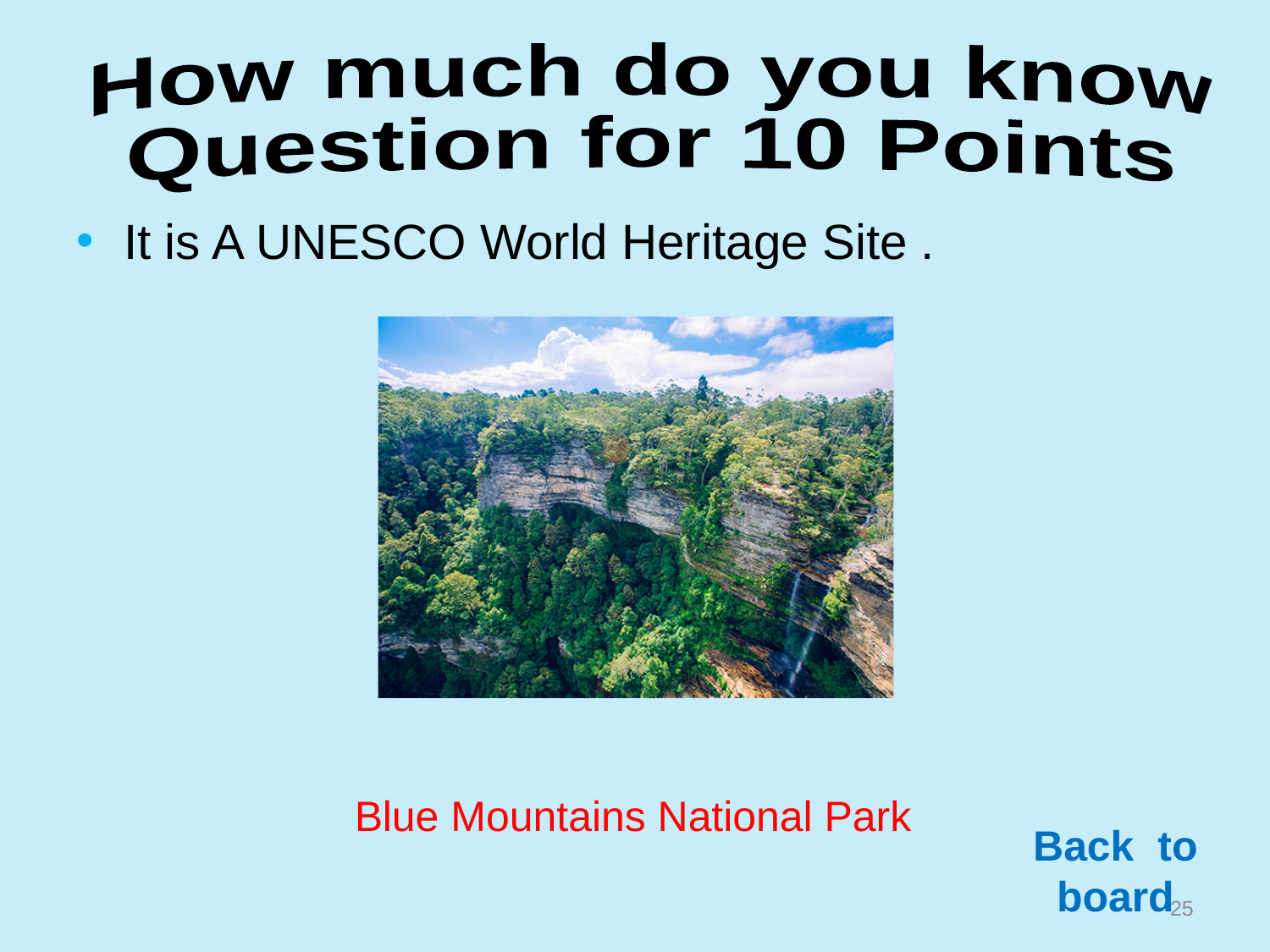

How much do you know
Question for 10 Points
It is A UNESCO World Heritage Site .

Blue Mountains National Park
Back  to board
25